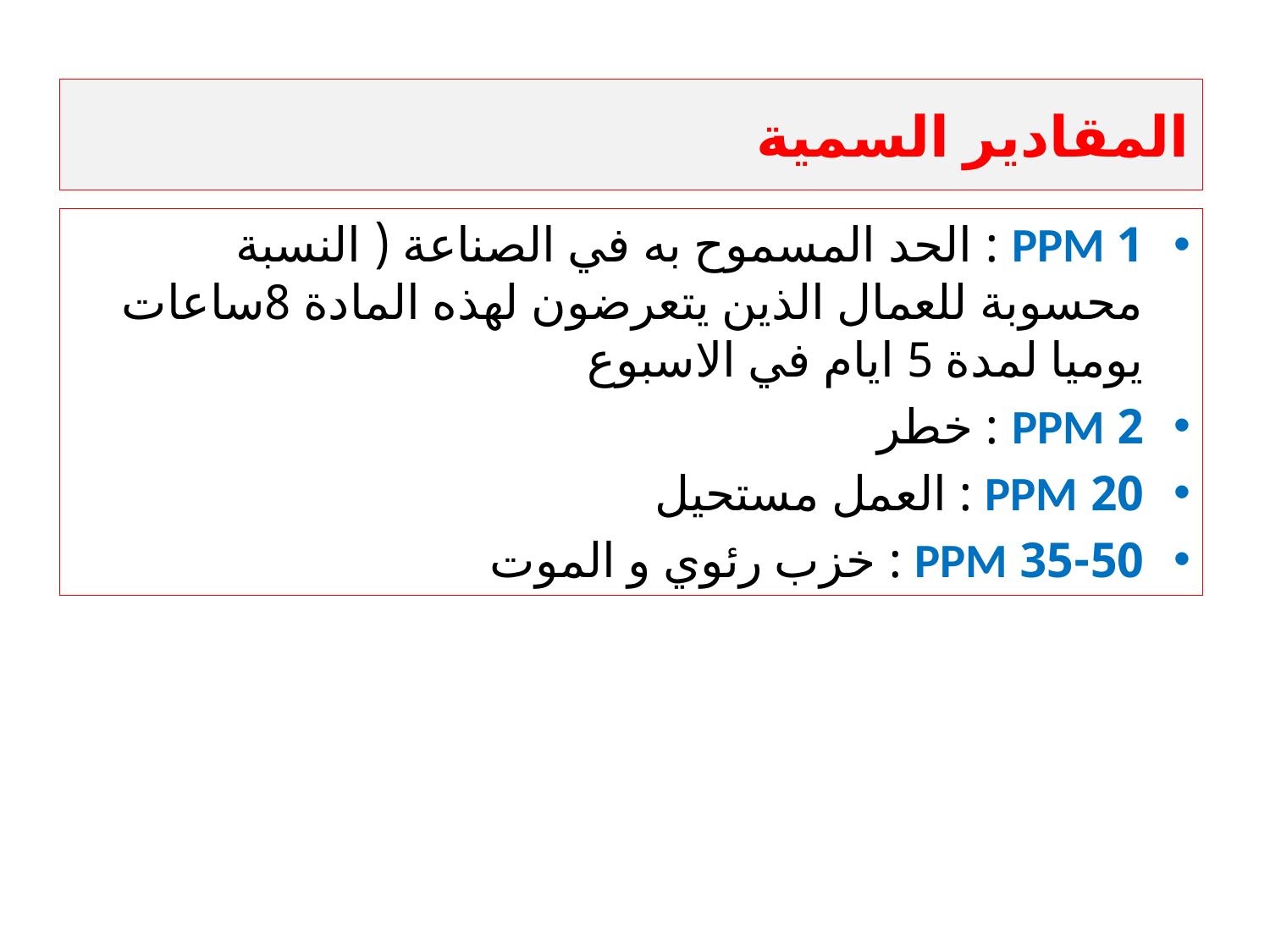

# المقادير السمية
1 PPM : الحد المسموح به في الصناعة ( النسبة محسوبة للعمال الذين يتعرضون لهذه المادة 8ساعات يوميا لمدة 5 ايام في الاسبوع
2 PPM : خطر
20 PPM : العمل مستحيل
35-50 PPM : خزب رئوي و الموت